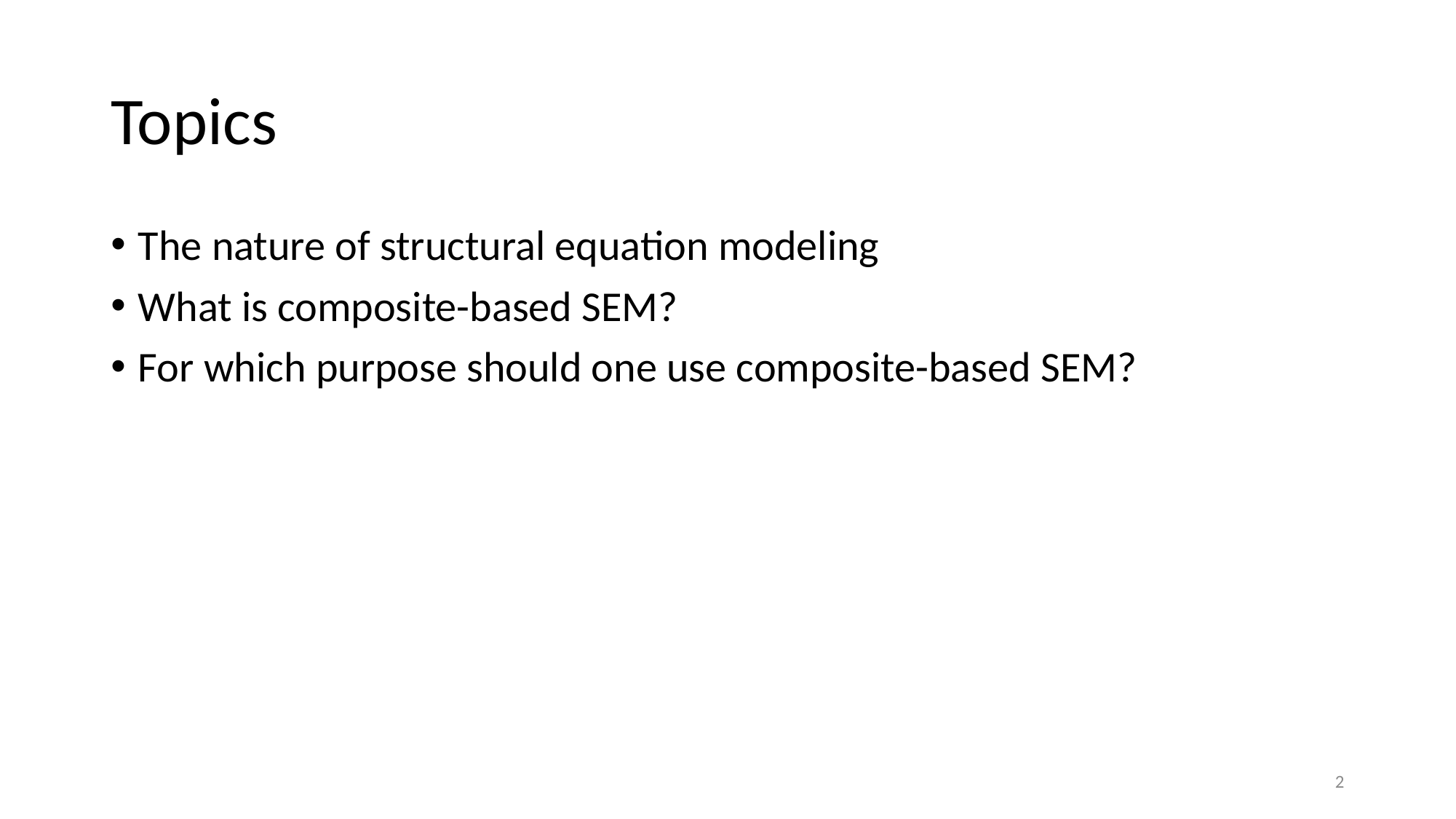

# Topics
The nature of structural equation modeling
What is composite-based SEM?
For which purpose should one use composite-based SEM?

2